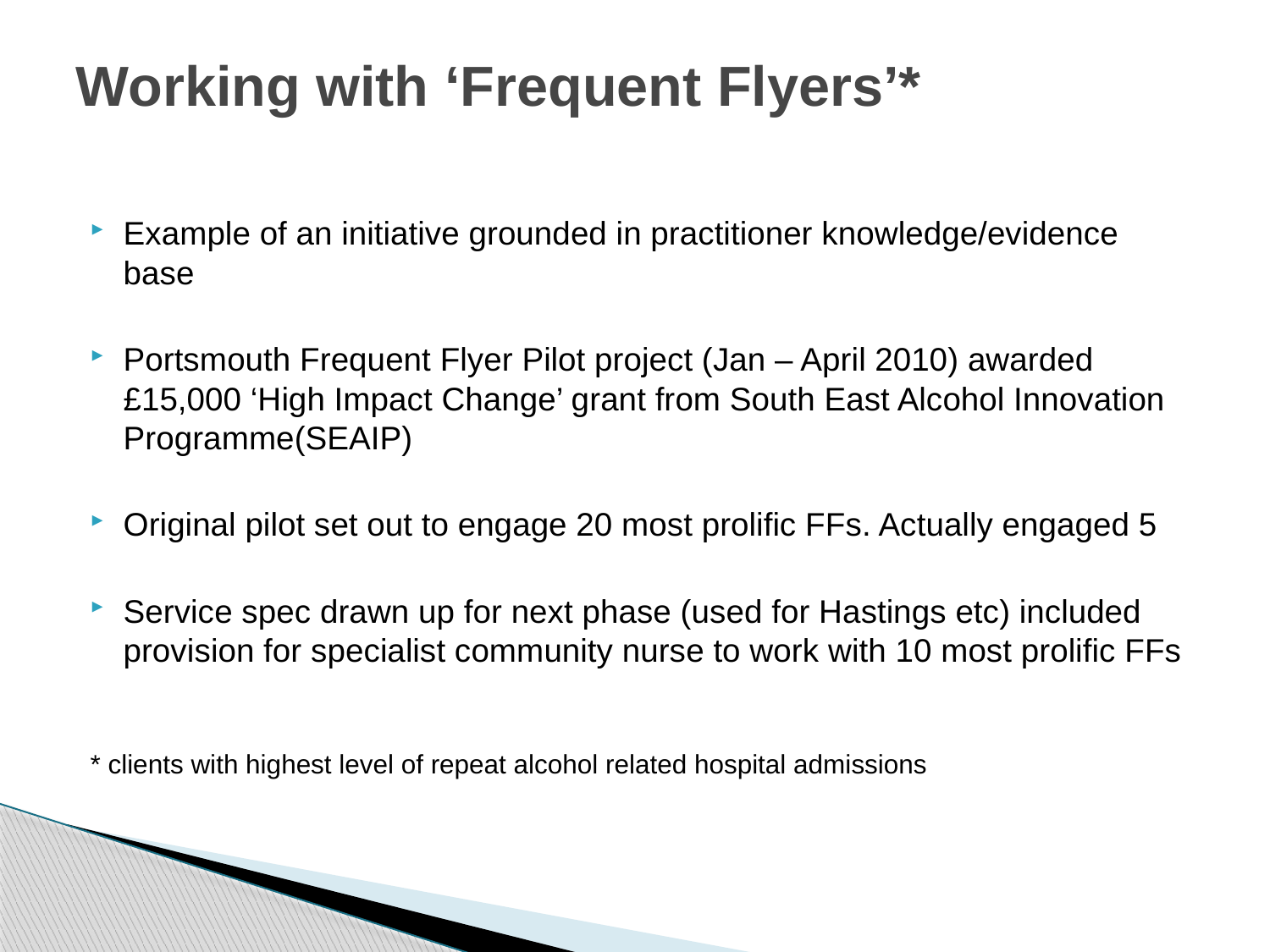

# Working with ‘Frequent Flyers’*
Example of an initiative grounded in practitioner knowledge/evidence base

Portsmouth Frequent Flyer Pilot project (Jan – April 2010) awarded £15,000 ‘High Impact Change’ grant from South East Alcohol Innovation Programme(SEAIP)

Original pilot set out to engage 20 most prolific FFs. Actually engaged 5

Service spec drawn up for next phase (used for Hastings etc) included provision for specialist community nurse to work with 10 most prolific FFs

* clients with highest level of repeat alcohol related hospital admissions